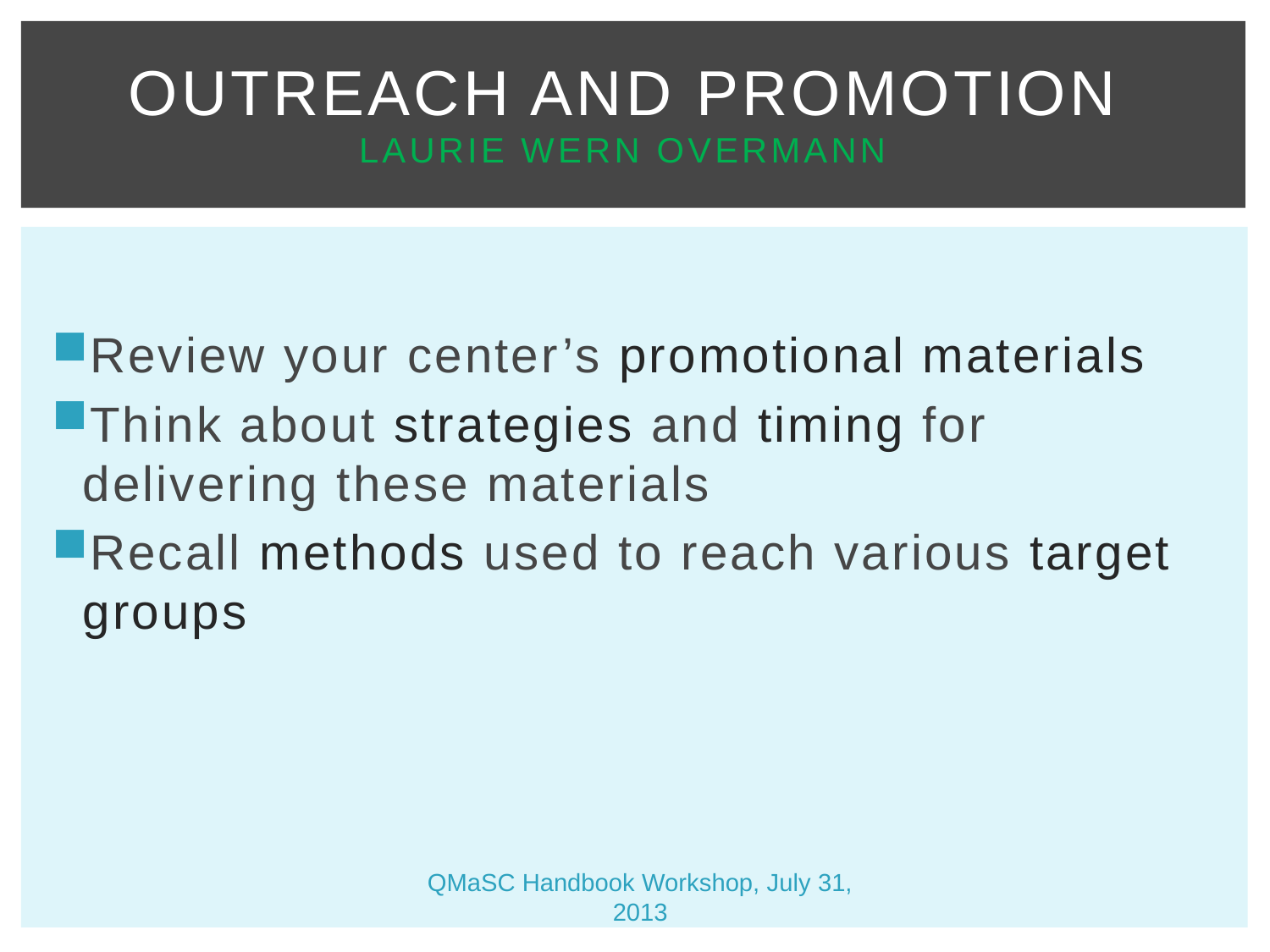

# Outreach and promotion Laurie Wern Overmann
Review your center’s promotional materials
Think about strategies and timing for delivering these materials
Recall methods used to reach various target groups
QMaSC Handbook Workshop, July 31, 2013